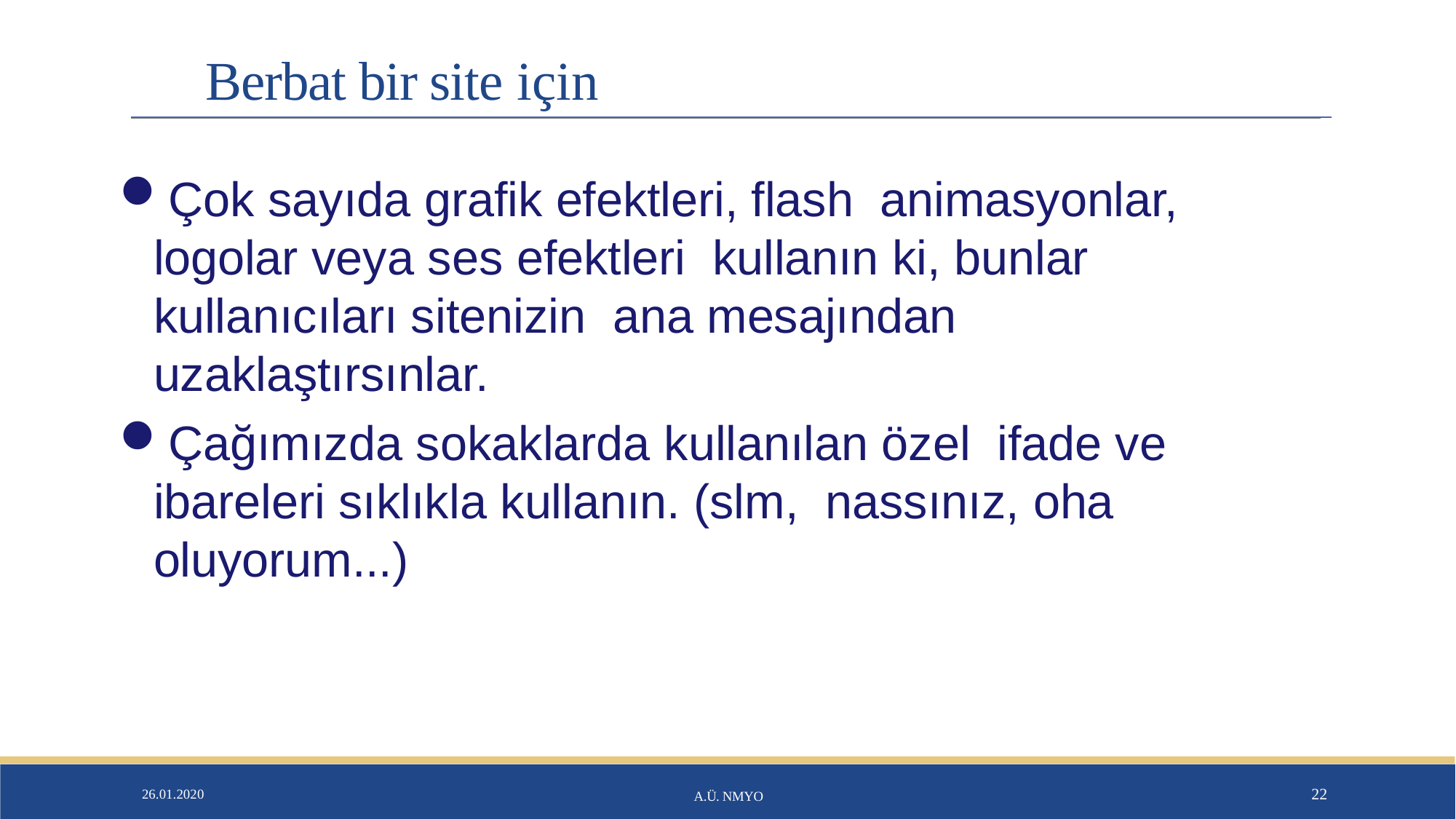

# Berbat bir site için
Çok sayıda grafik efektleri, flash  animasyonlar, logolar veya ses efektleri  kullanın ki, bunlar kullanıcıları sitenizin  ana mesajından uzaklaştırsınlar.
Çağımızda sokaklarda kullanılan özel  ifade ve ibareleri sıklıkla kullanın. (slm,  nassınız, oha oluyorum...)
26.01.2020
A.Ü. NMYO
22